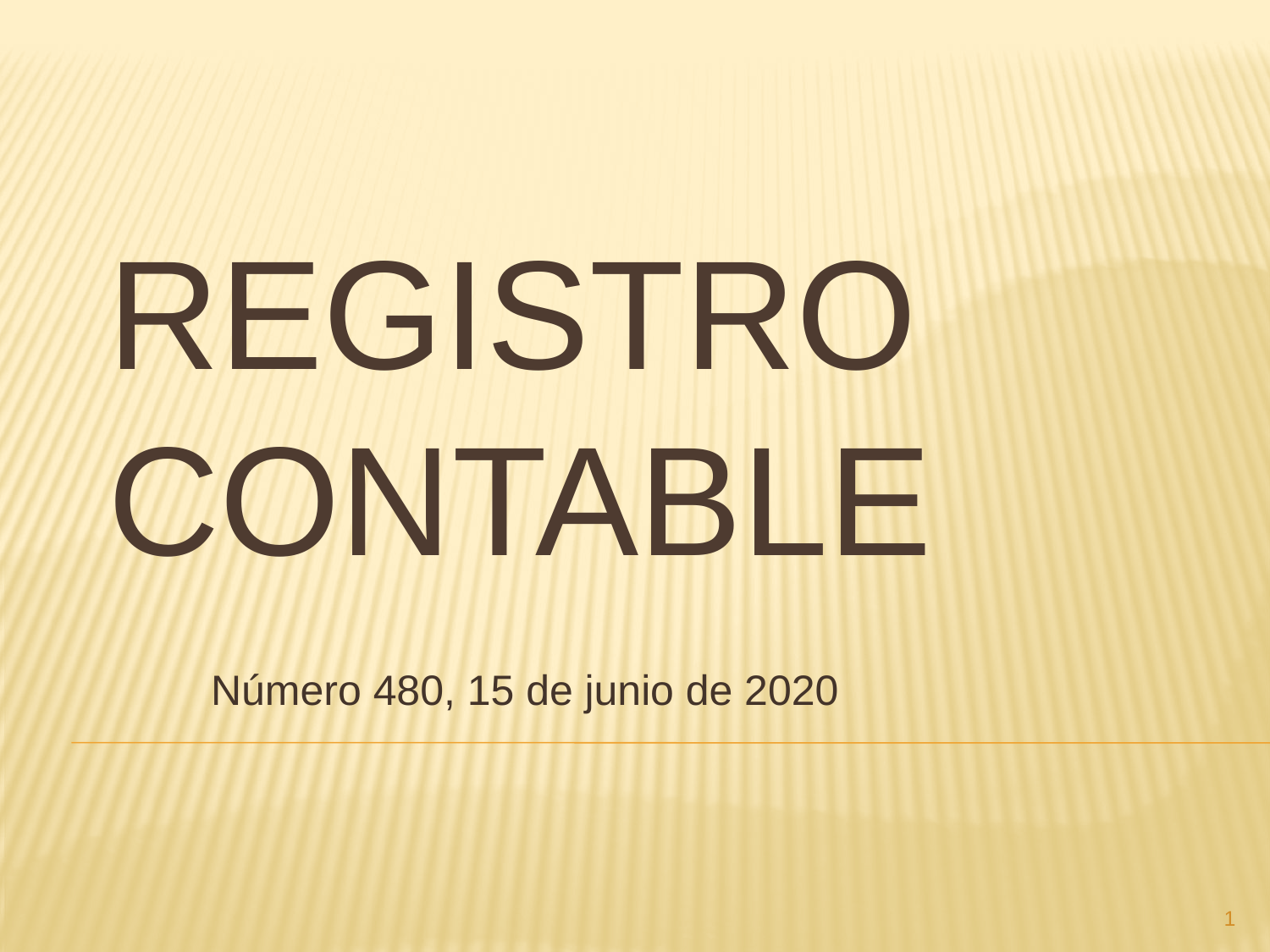

# Registro contable
Número 480, 15 de junio de 2020
1